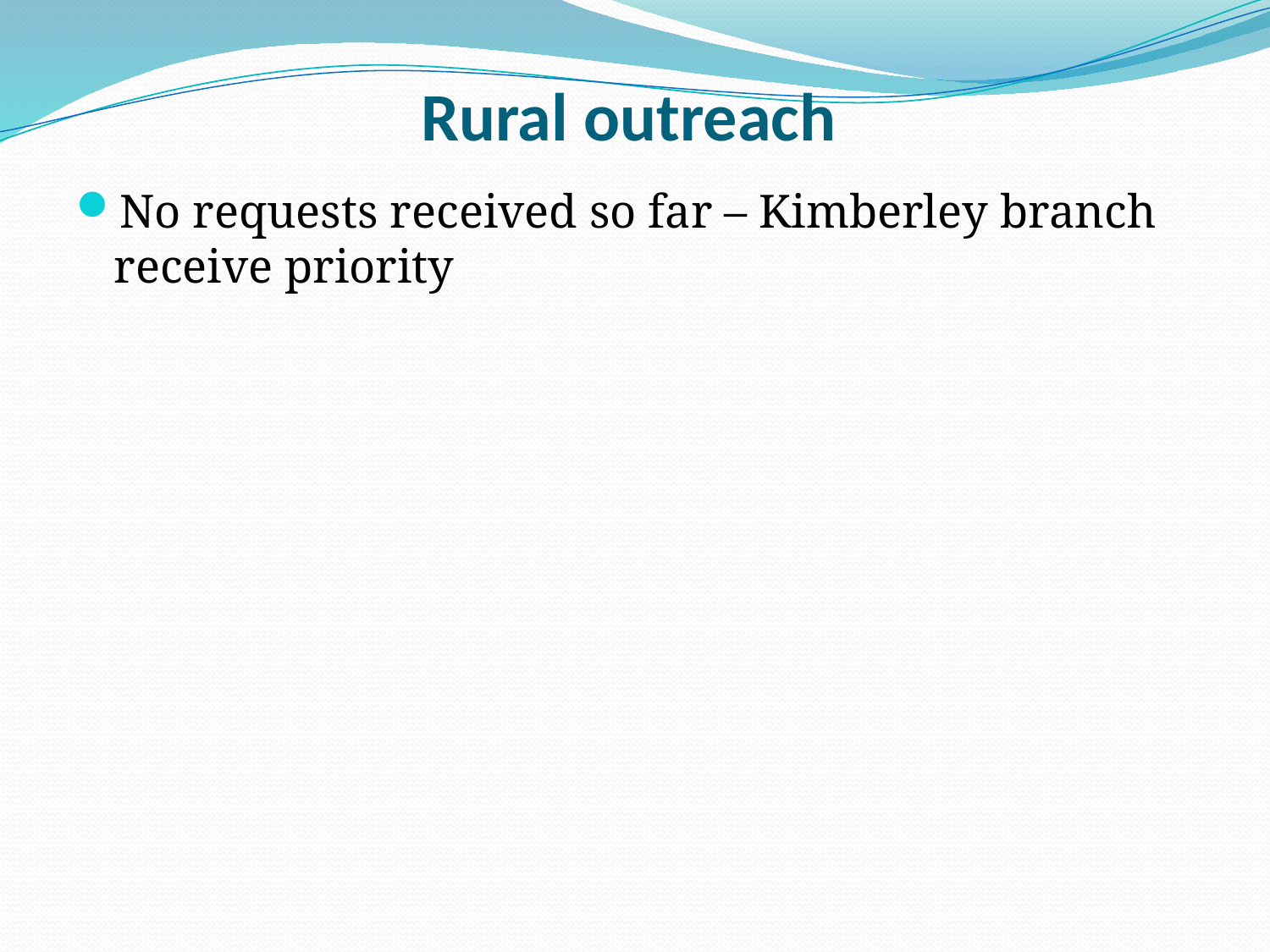

# Rural outreach
No requests received so far – Kimberley branch receive priority